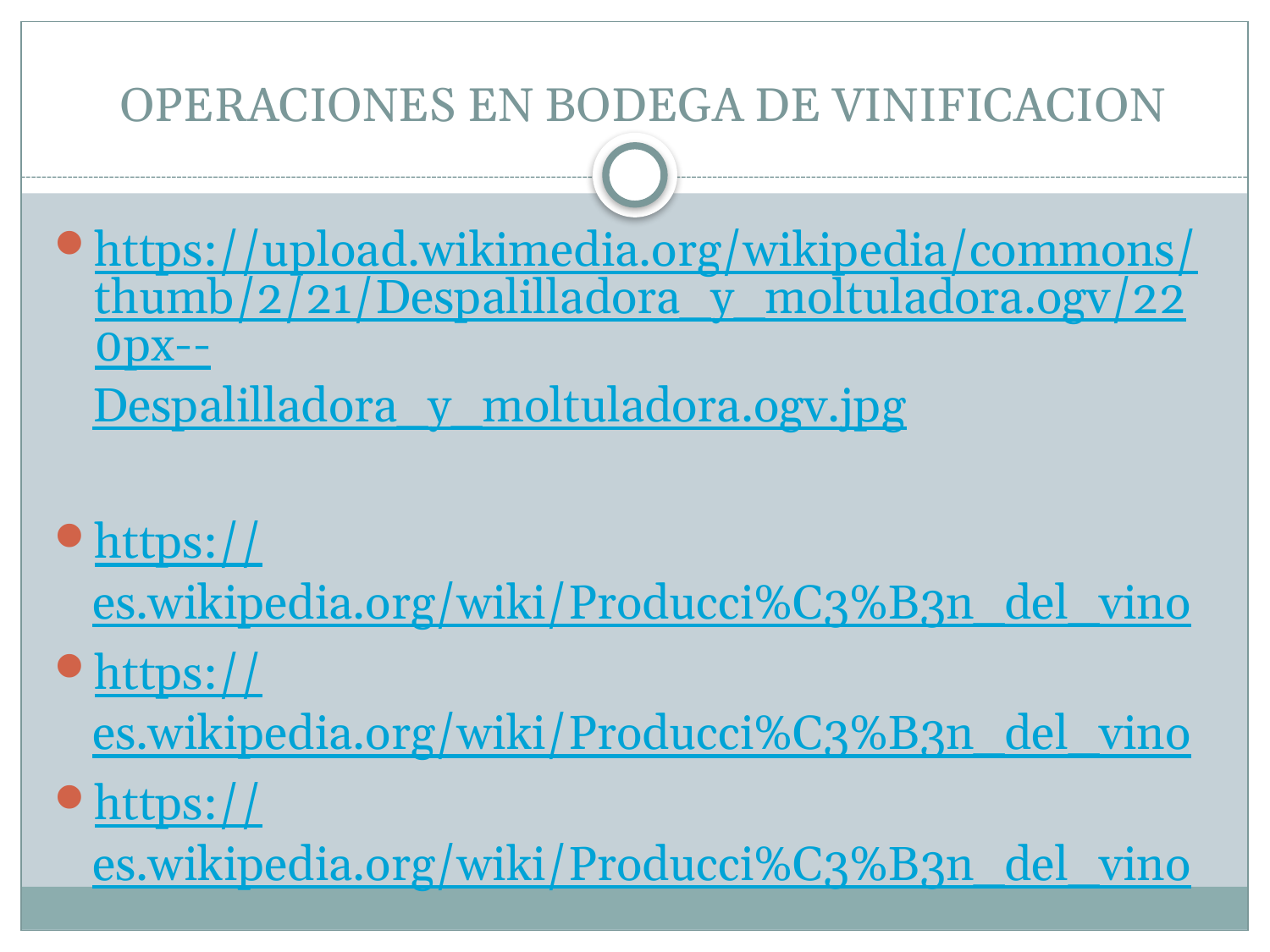

# OPERACIONES EN BODEGA DE VINIFICACION
https://upload.wikimedia.org/wikipedia/commons/thumb/2/21/Despalilladora_y_moltuladora.ogv/220px--Despalilladora_y_moltuladora.ogv.jpg

https://es.wikipedia.org/wiki/Producci%C3%B3n_del_vino
https://es.wikipedia.org/wiki/Producci%C3%B3n_del_vino
https://es.wikipedia.org/wiki/Producci%C3%B3n_del_vino